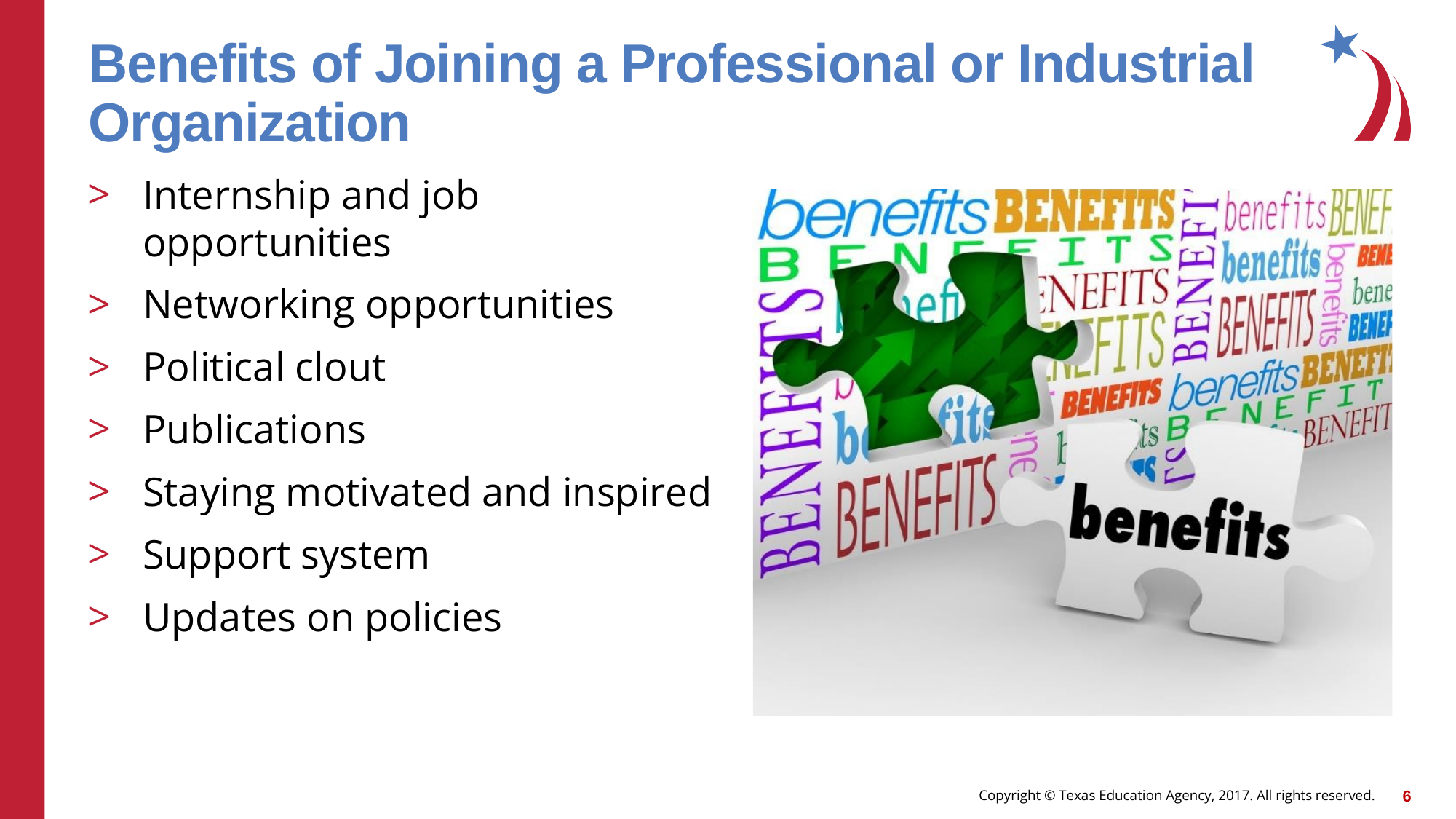

# Benefits of Joining a Professional or Industrial Organization
Internship and job opportunities
Networking opportunities
Political clout
Publications
Staying motivated and inspired
Support system
Updates on policies